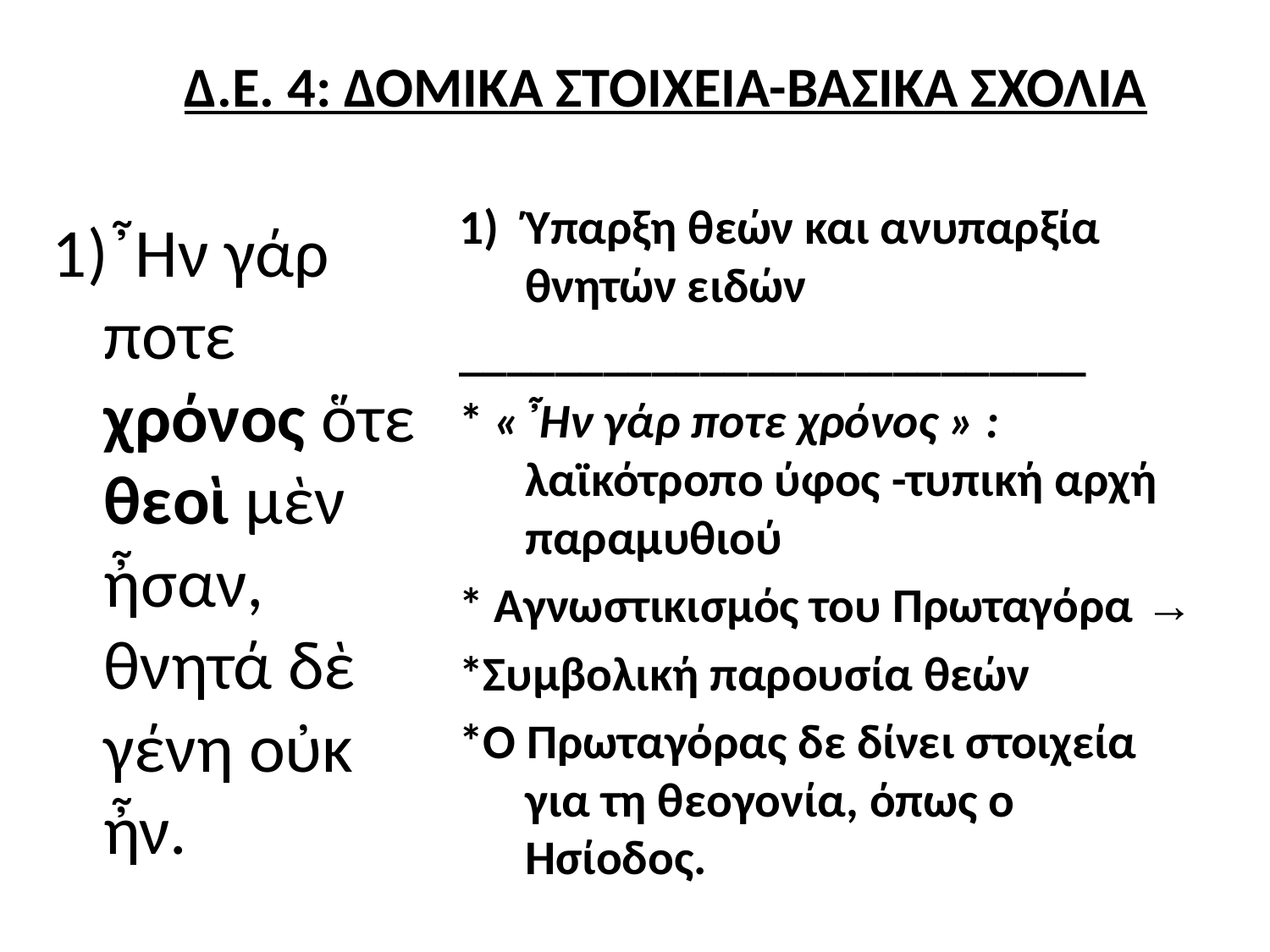

# Δ.Ε. 4: ΔΟΜΙΚΑ ΣΤΟΙΧΕΙΑ-ΒΑΣΙΚΑ ΣΧΟΛΙΑ

1)῏Ην γάρ ποτε χρόνος ὅτε θεοὶ μὲν ἦσαν, θνητά δὲ γένη οὐκ ἦν.

Ύπαρξη θεών και ανυπαρξία θνητών ειδών
__________________________
* «῏Ην γάρ ποτε χρόνος » : λαϊκότροπο ύφος -τυπική αρχή παραμυθιού
* Αγνωστικισμός του Πρωταγόρα →
*Συμβολική παρουσία θεών
*Ο Πρωταγόρας δε δίνει στοιχεία για τη θεογονία, όπως ο Ησίοδος.